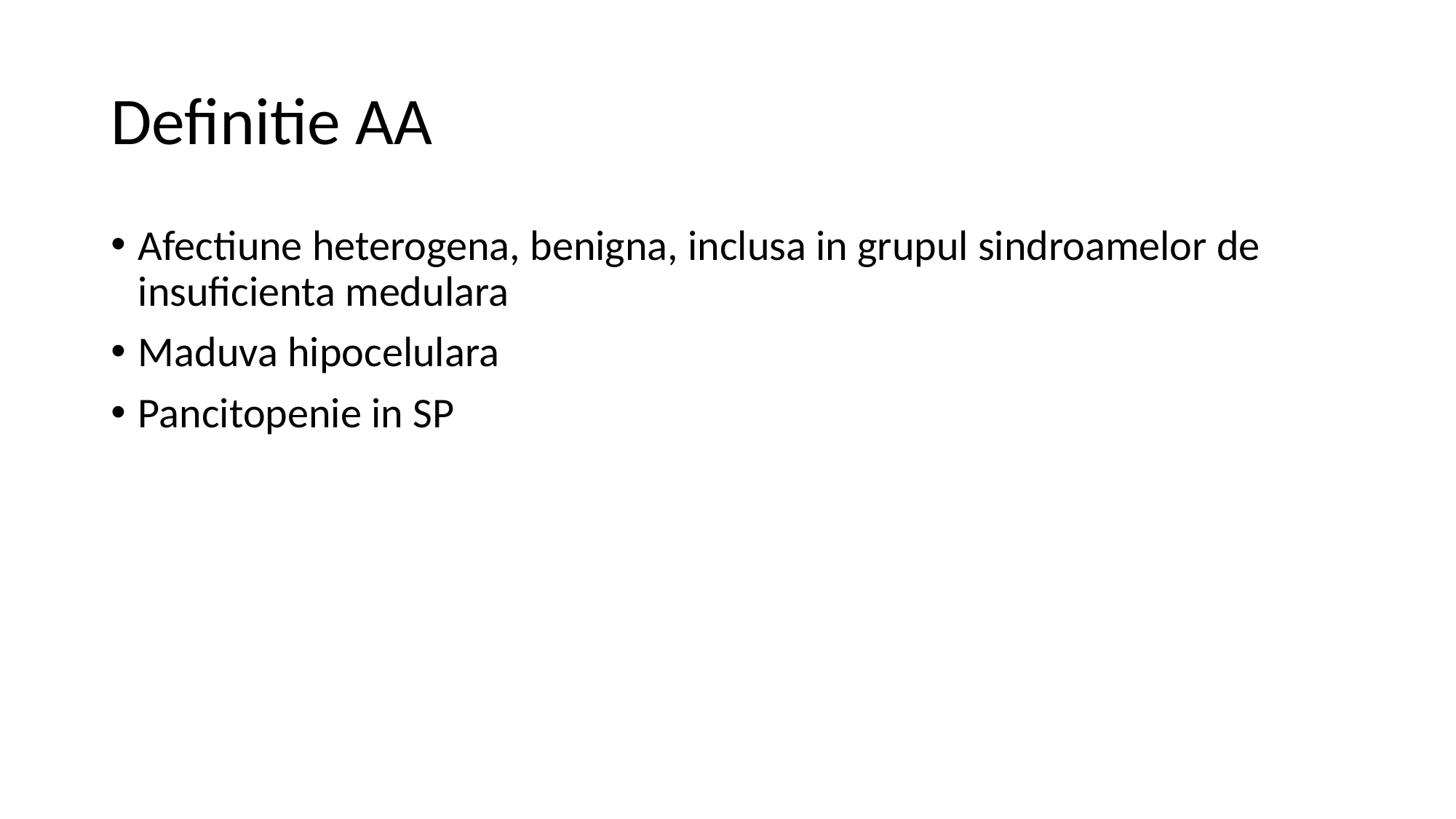

# Definitie AA
Afectiune heterogena, benigna, inclusa in grupul sindroamelor de insuficienta medulara
Maduva hipocelulara
Pancitopenie in SP